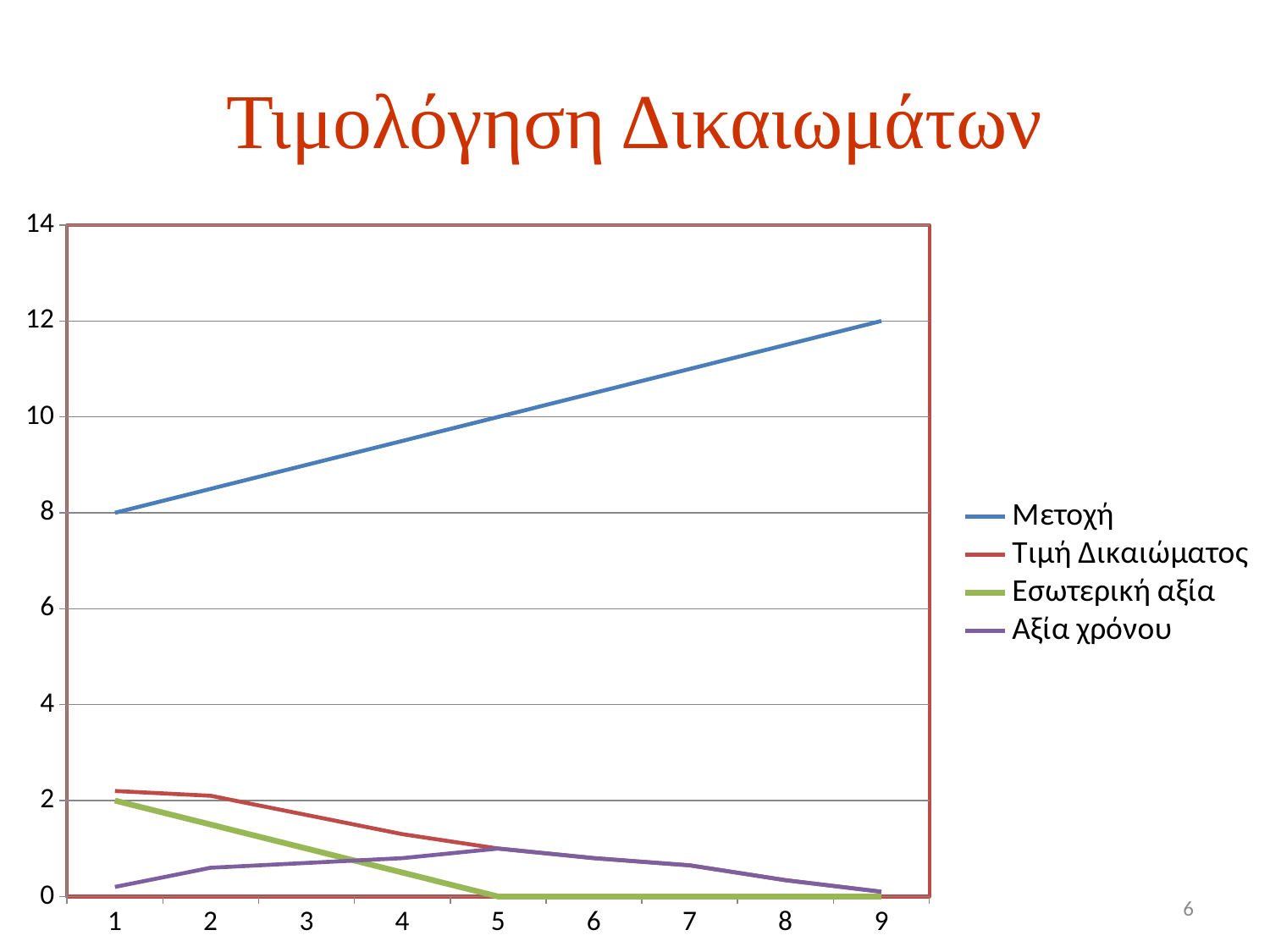

# Τιμολόγηση Δικαιωμάτων

### Chart

| Category | Μετοχή  | Τιμή Δικαιώματος | Εσωτερική αξία  | Αξία χρόνου  |
|---|---|---|---|---|
6